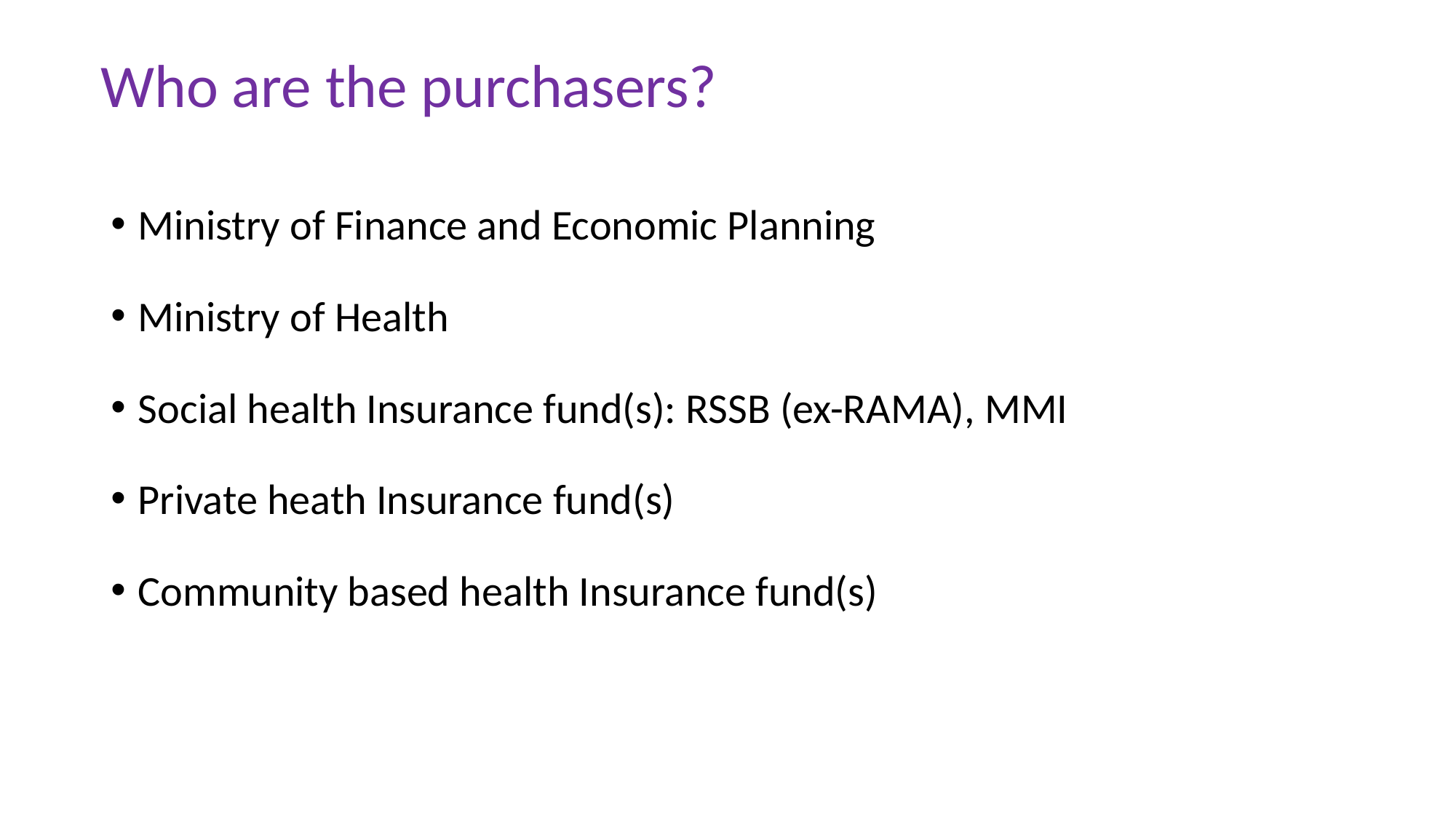

# Who are the purchasers?
Ministry of Finance and Economic Planning
Ministry of Health
Social health Insurance fund(s): RSSB (ex-RAMA), MMI
Private heath Insurance fund(s)
Community based health Insurance fund(s)